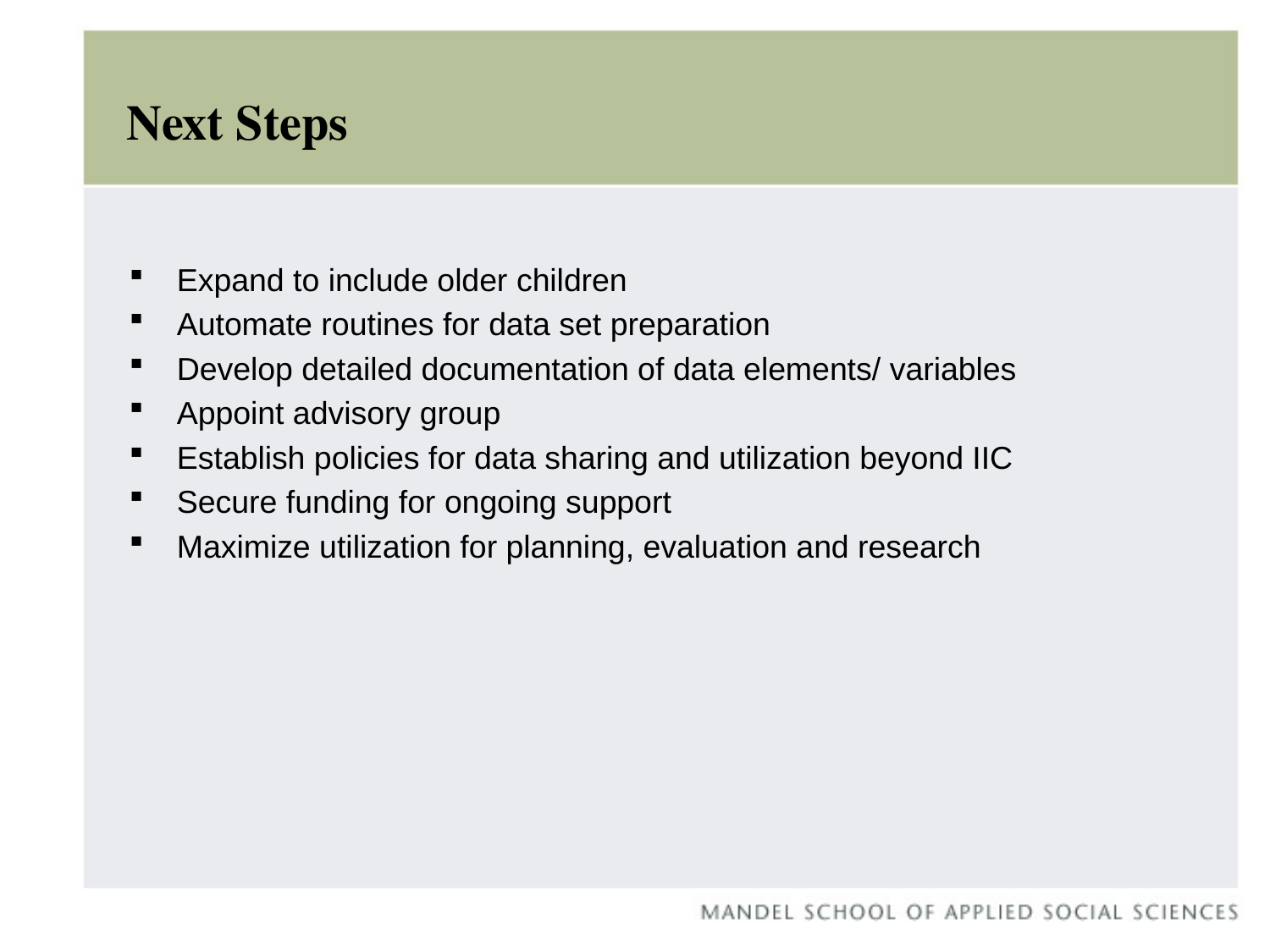

# Next Steps
Expand to include older children
Automate routines for data set preparation
Develop detailed documentation of data elements/ variables
Appoint advisory group
Establish policies for data sharing and utilization beyond IIC
Secure funding for ongoing support
Maximize utilization for planning, evaluation and research